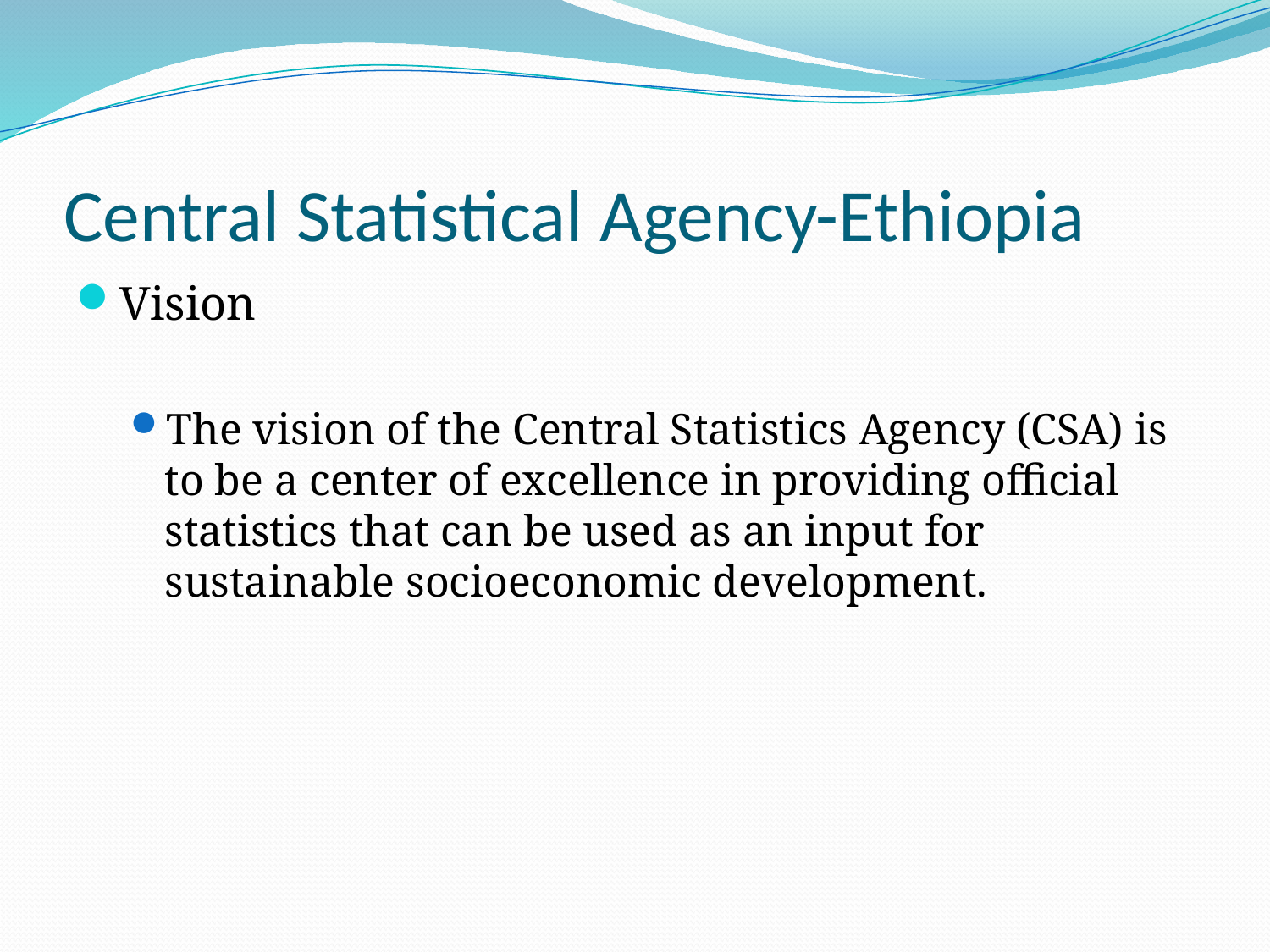

# Central Statistical Agency-Ethiopia
Vision

The vision of the Central Statistics Agency (CSA) is to be a center of excellence in providing official statistics that can be used as an input for sustainable socioeconomic development.